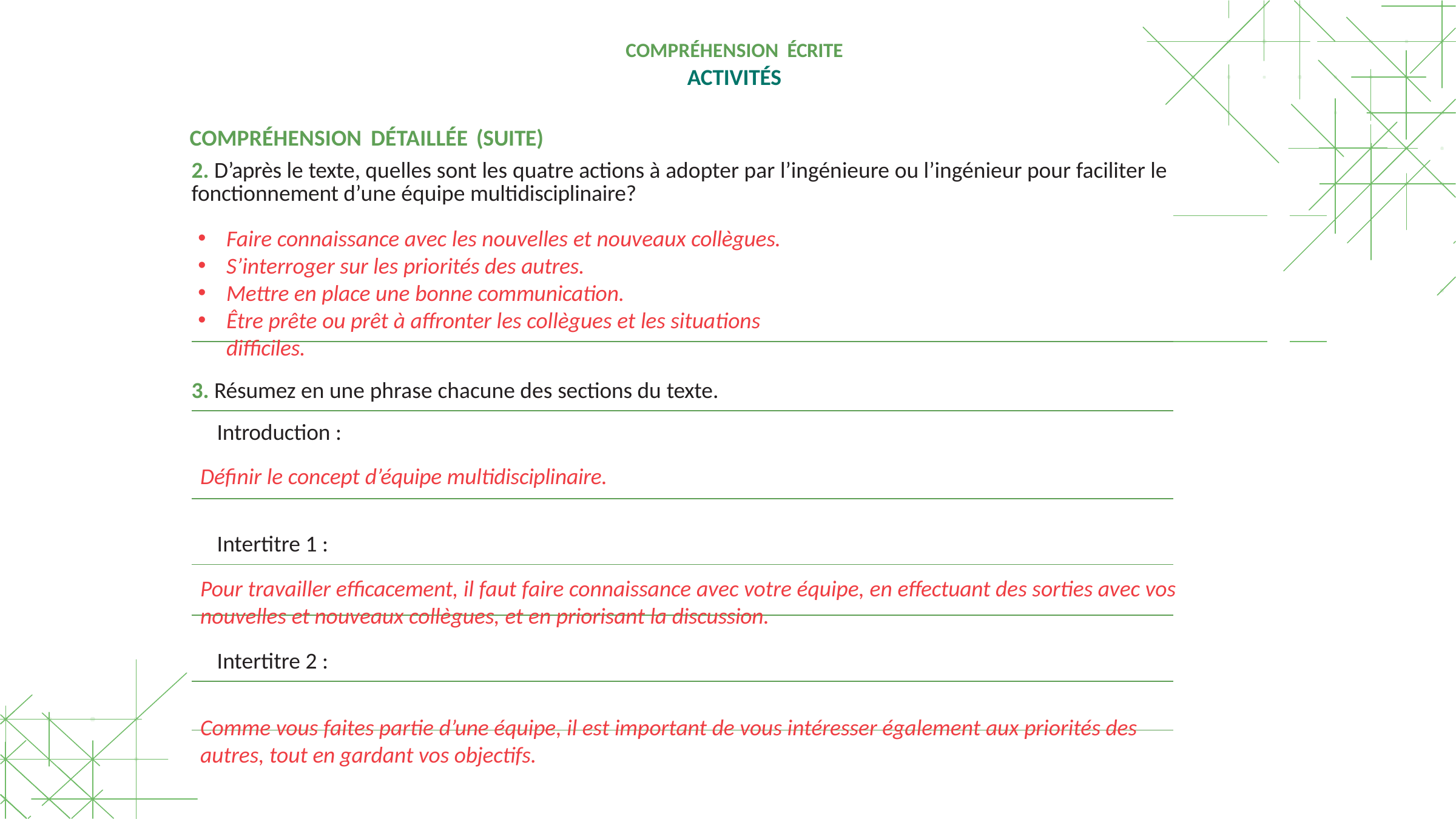

COMPRÉHENSION ÉCRITE
ACTIVITÉS

COMPRÉHENSION DÉTAILLÉE (SUITE)
| 2. D’après le texte, quelles sont les quatre actions à adopter par l’ingénieure ou l’ingénieur pour faciliter le fonctionnement d’une équipe multidisciplinaire? |  |  |  |
| --- | --- | --- | --- |
|  |  |  |  |
| 3. Résumez en une phrase chacune des sections du texte. |  |  |  |
| Introduction : |  |  |  |
|  |  |  |  |
| Intertitre 1 : |  |  |  |
|  |  |  |  |
| Intertitre 2 : |  |  |  |
|  |  |  |  |

Faire connaissance avec les nouvelles et nouveaux collègues.
S’interroger sur les priorités des autres.
Mettre en place une bonne communication.
Être prête ou prêt à affronter les collègues et les situations difficiles.

Définir le concept d’équipe multidisciplinaire.
Pour travailler efficacement, il faut faire connaissance avec votre équipe, en effectuant des sorties avec vos nouvelles et nouveaux collègues, et en priorisant la discussion.

Comme vous faites partie d’une équipe, il est important de vous intéresser également aux priorités des autres, tout en gardant vos objectifs.